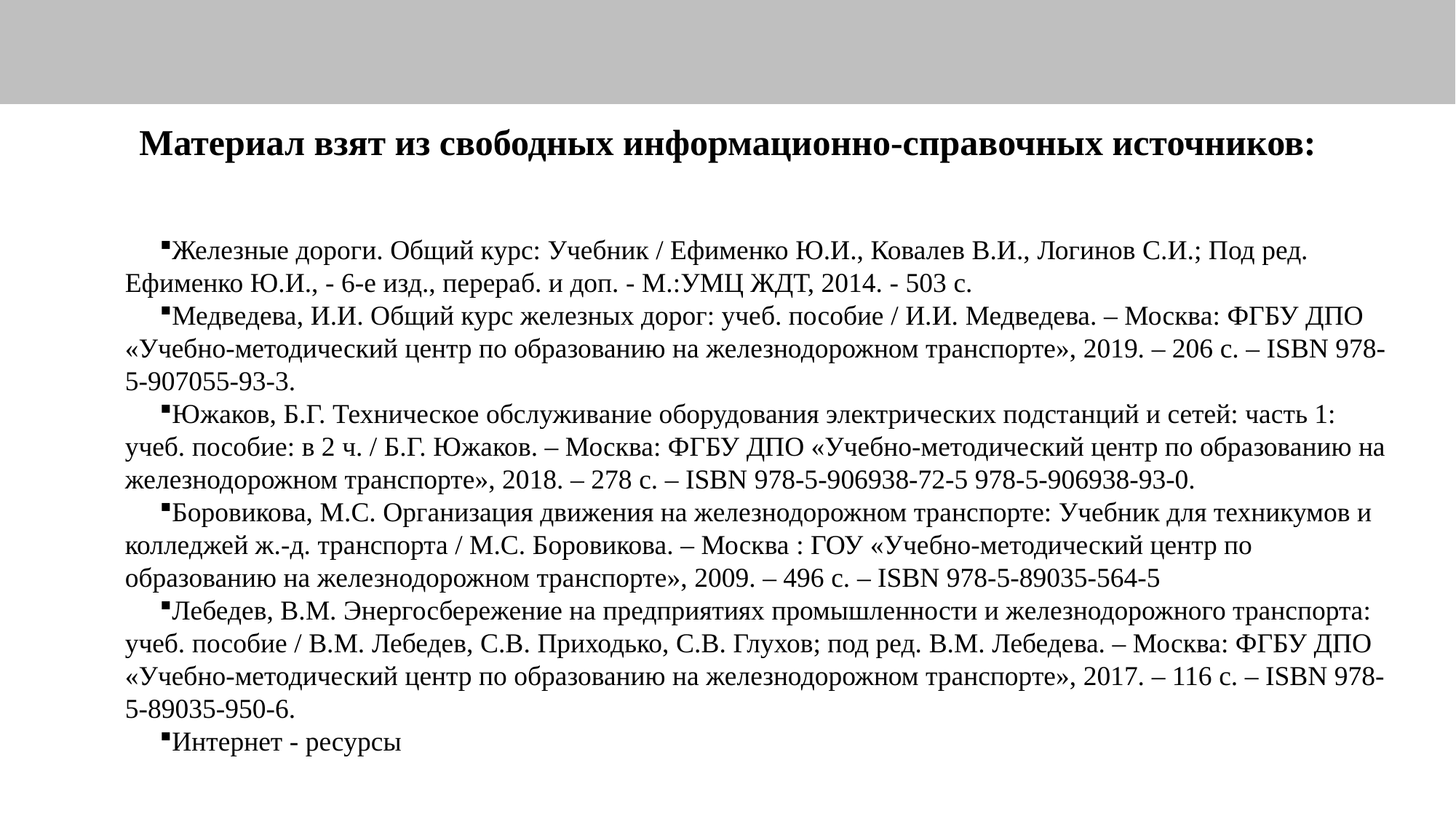

Материал взят из свободных информационно-справочных источников:

Железные дороги. Общий курс: Учебник / Ефименко Ю.И., Ковалев В.И., Логинов С.И.; Под ред. Ефименко Ю.И., - 6-е изд., перераб. и доп. - М.:УМЦ ЖДТ, 2014. - 503 с.
Медведева, И.И. Общий курс железных дорог: учеб. пособие / И.И. Медведева. – Москва: ФГБУ ДПО «Учебно-методический центр по образованию на железнодорожном транспорте», 2019. – 206 c. – ISBN 978-5-907055-93-3.
Южаков, Б.Г. Техническое обслуживание оборудования электрических подстанций и сетей: часть 1: учеб. пособие: в 2 ч. / Б.Г. Южаков. – Москва: ФГБУ ДПО «Учебно-методический центр по образованию на железнодорожном транспорте», 2018. – 278 c. – ISBN 978-5-906938-72-5 978-5-906938-93-0.
Боровикова, М.С. Организация движения на железнодорожном транспорте: Учебник для техникумов и колледжей ж.-д. транспорта / М.С. Боровикова. – Москва : ГОУ «Учебно-методический центр по образованию на железнодорожном транспорте», 2009. – 496 c. – ISBN 978-5-89035-564-5
Лебедев, В.М. Энергосбережение на предприятиях промышленности и железнодорожного транспорта: учеб. пособие / В.М. Лебедев, С.В. Приходько, С.В. Глухов; под ред. В.М. Лебедева. – Москва: ФГБУ ДПО «Учебно-методический центр по образованию на железнодорожном транспорте», 2017. – 116 c. – ISBN 978-5-89035-950-6.
Интернет - ресурсы